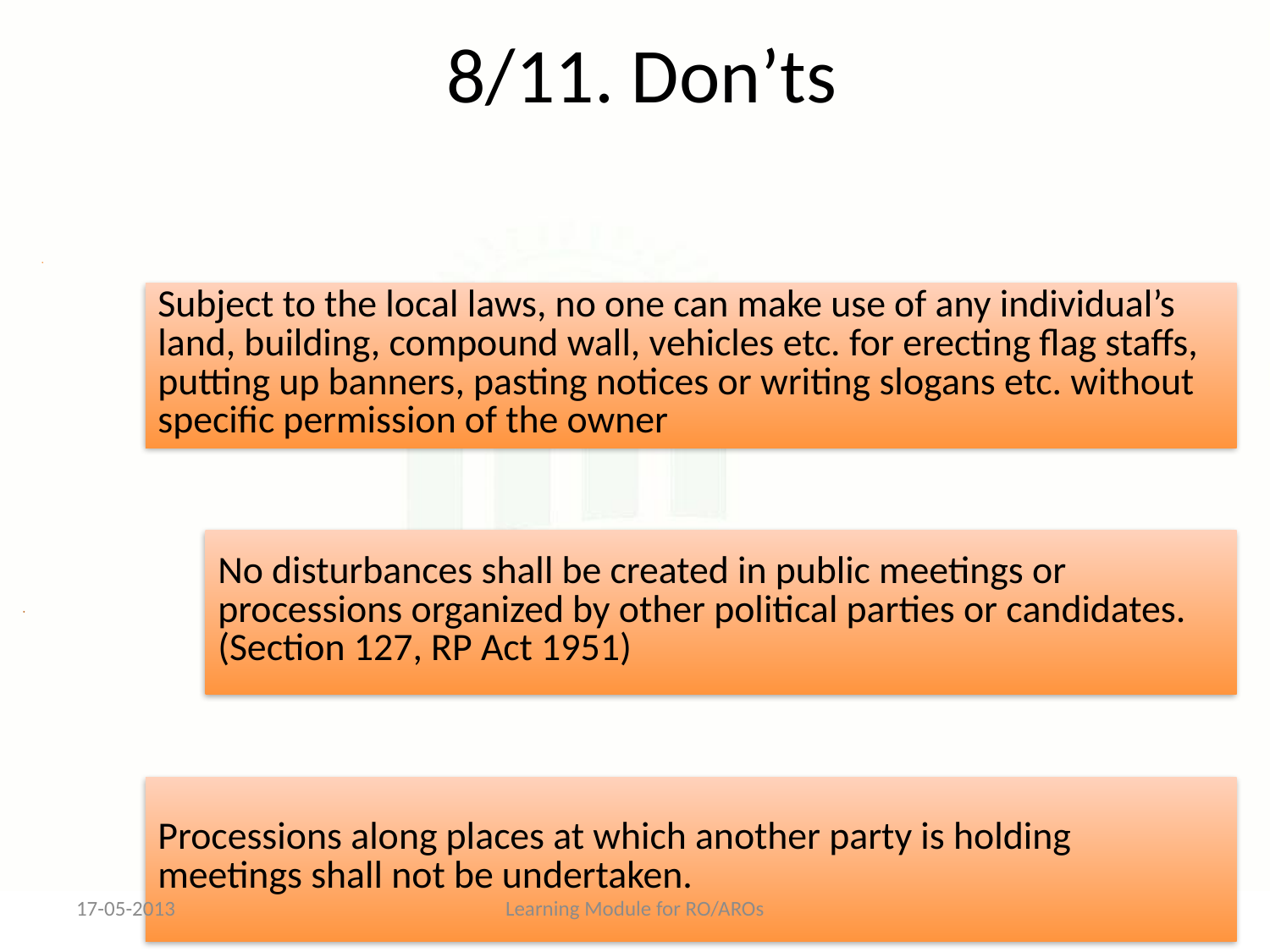

# 8/11. Don’ts
Subject to the local laws, no one can make use of any individual’s land, building, compound wall, vehicles etc. for erecting flag staffs, putting up banners, pasting notices or writing slogans etc. without specific permission of the owner
No disturbances shall be created in public meetings or processions organized by other political parties or candidates. (Section 127, RP Act 1951)
Processions along places at which another party is holding meetings shall not be undertaken.
17-05-2013
Learning Module for RO/AROs
59